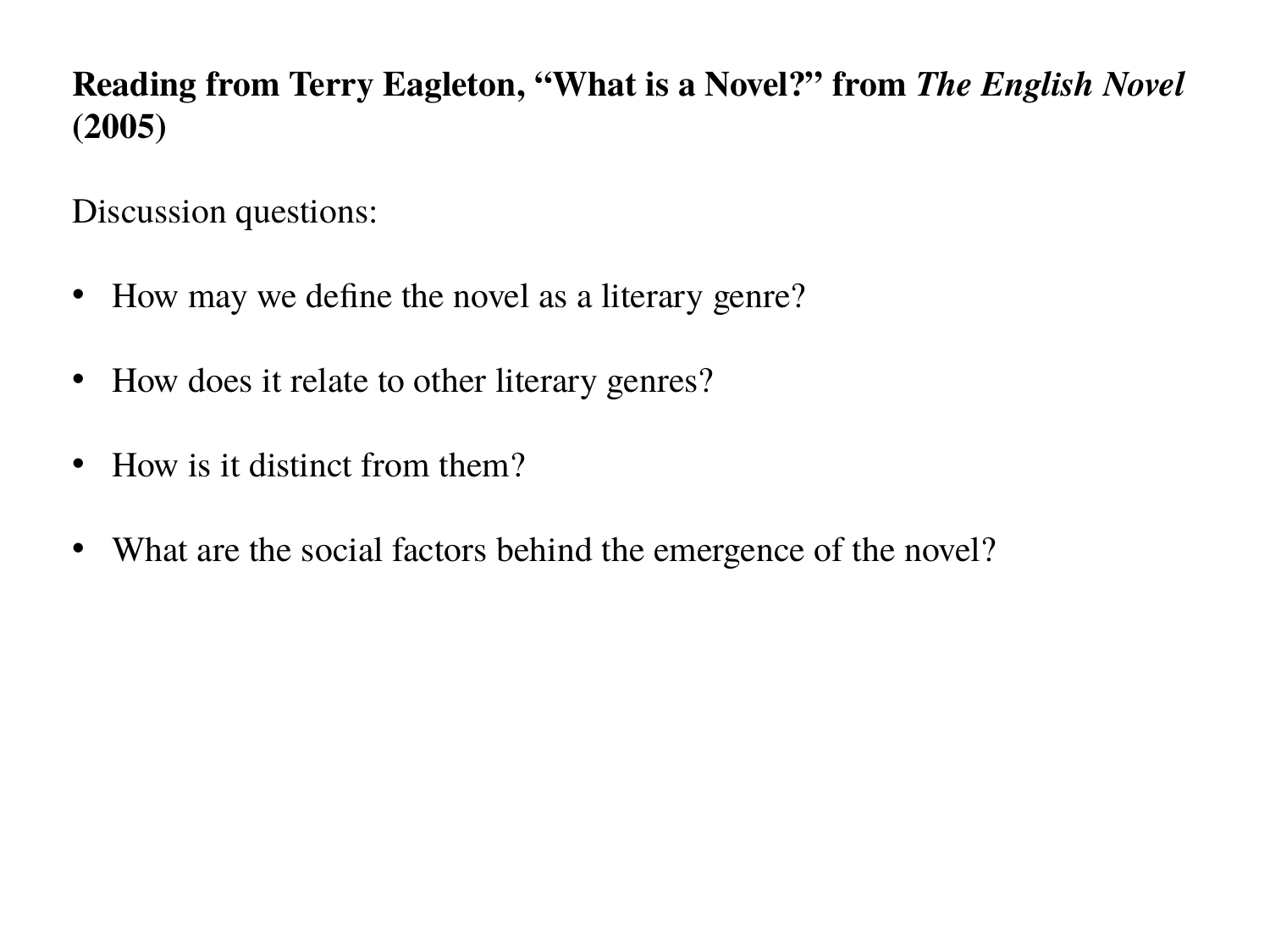

Reading from Terry Eagleton, “What is a Novel?” from The English Novel (2005)

Discussion questions:

How may we define the novel as a literary genre?

How does it relate to other literary genres?

How is it distinct from them?

What are the social factors behind the emergence of the novel?